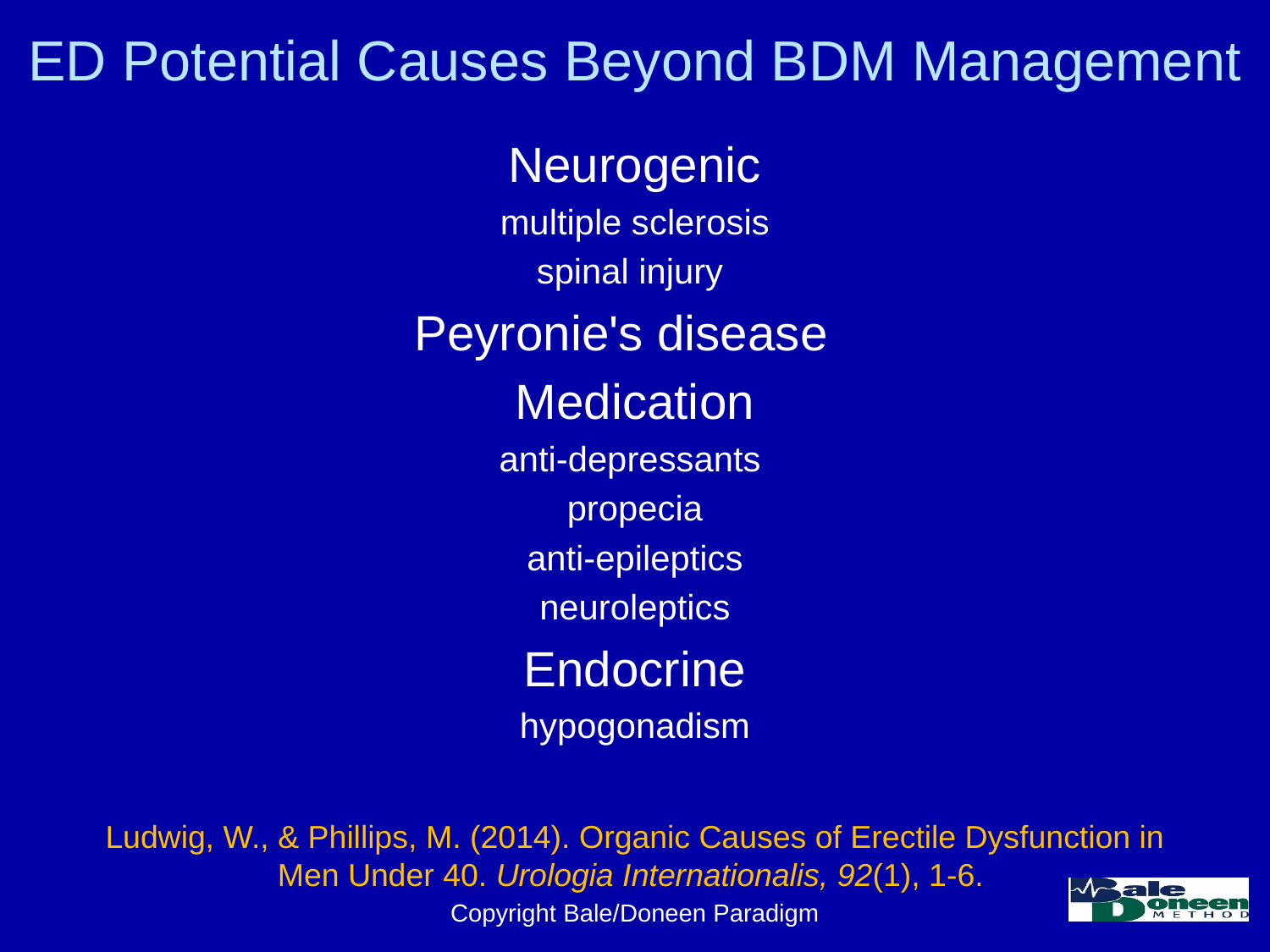

# ED Potential Causes Beyond BDM Management
Neurogenic
multiple sclerosis
spinal injury
Peyronie's disease
Medication
anti-depressants
propecia
anti-epileptics
neuroleptics
Endocrine
hypogonadism
Ludwig, W., & Phillips, M. (2014). Organic Causes of Erectile Dysfunction in Men Under 40. Urologia Internationalis, 92(1), 1-6.

Copyright Bale/Doneen Paradigm